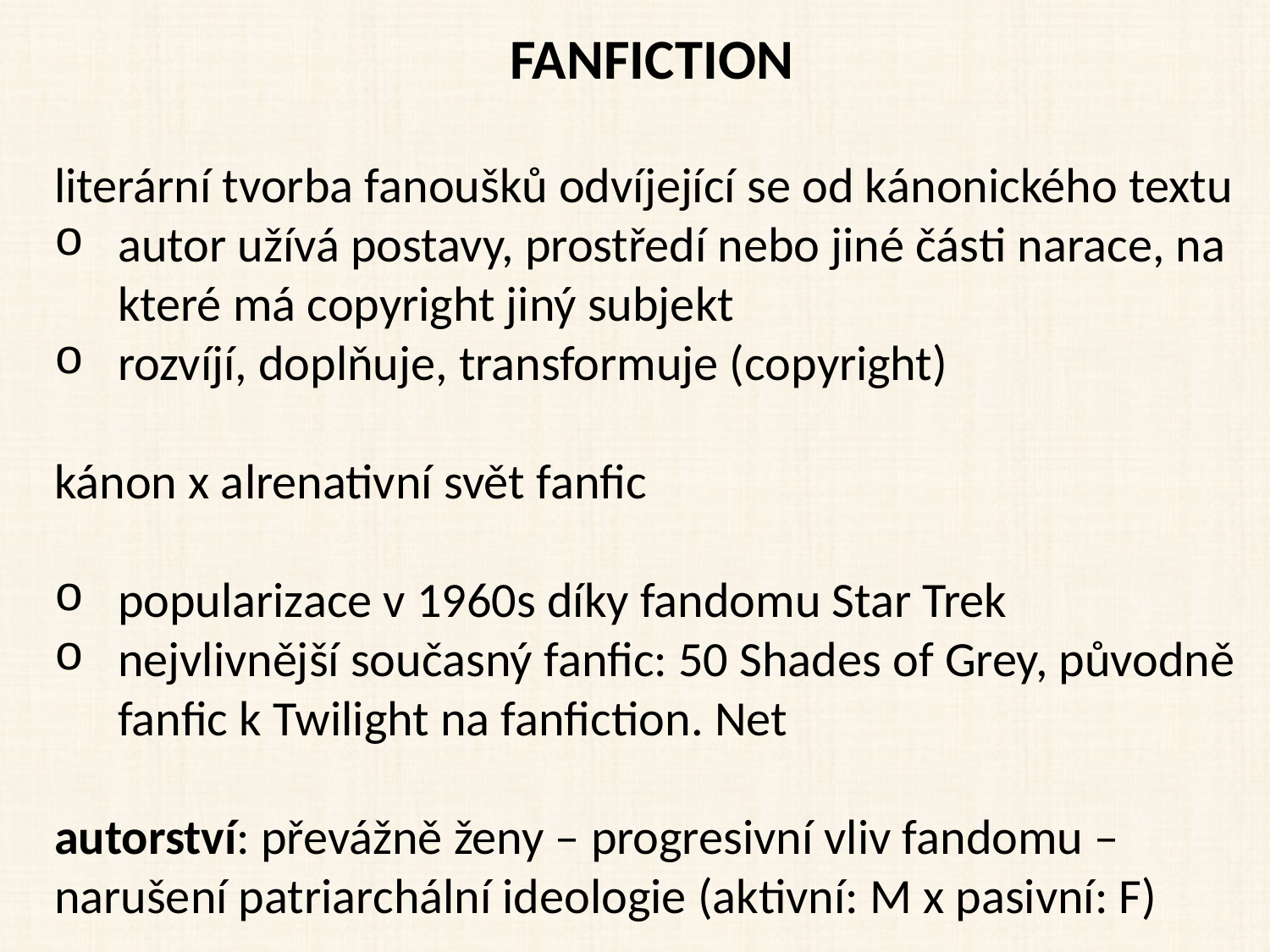

FANFICTION

literární tvorba fanoušků odvíjející se od kánonického textu
autor užívá postavy, prostředí nebo jiné části narace, na které má copyright jiný subjekt
rozvíjí, doplňuje, transformuje (copyright)

kánon x alrenativní svět fanfic

popularizace v 1960s díky fandomu Star Trek
nejvlivnější současný fanfic: 50 Shades of Grey, původně fanfic k Twilight na fanfiction. Net

autorství: převážně ženy – progresivní vliv fandomu – narušení patriarchální ideologie (aktivní: M x pasivní: F)